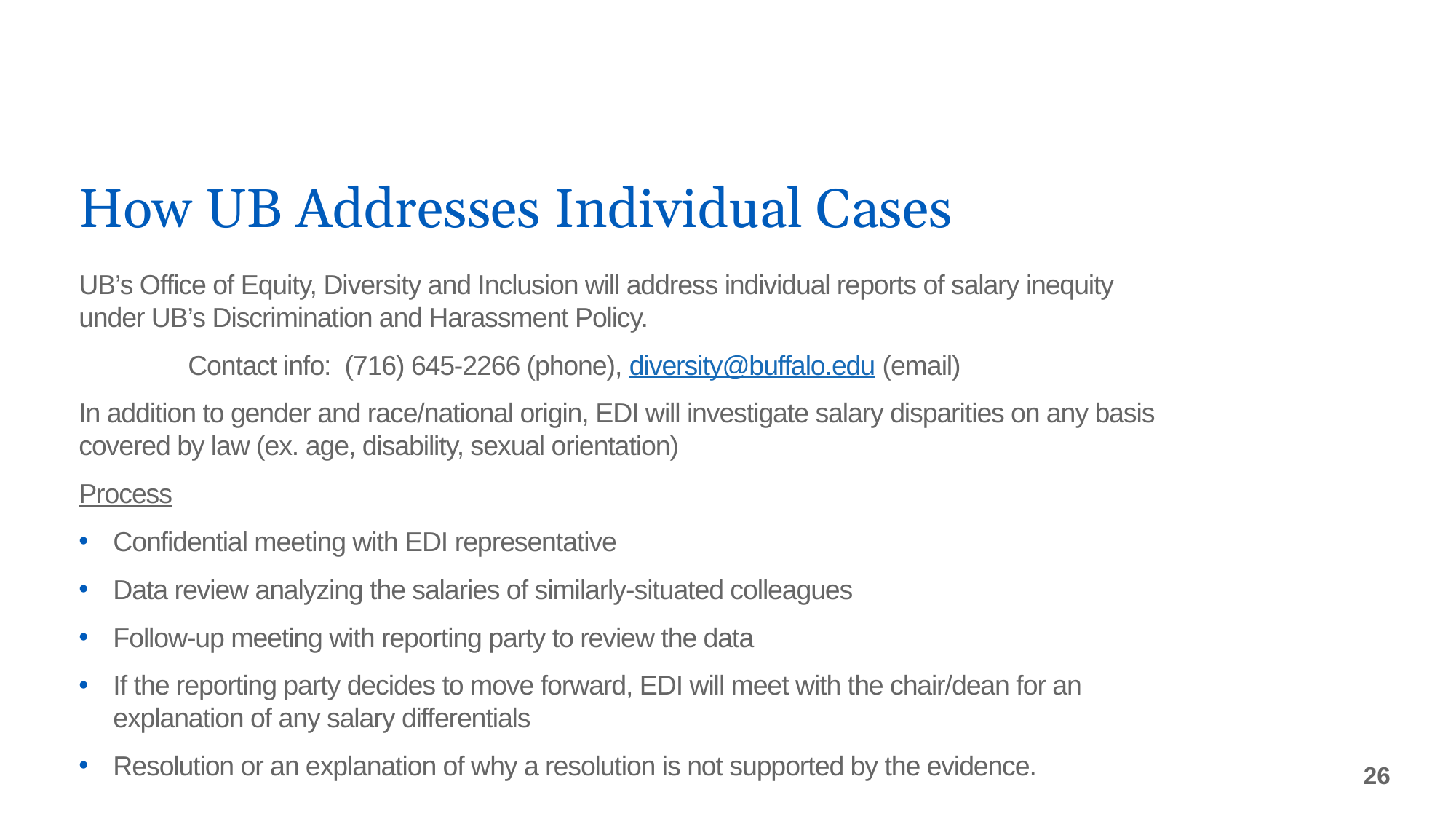

# How UB Addresses Individual Cases
UB’s Office of Equity, Diversity and Inclusion will address individual reports of salary inequity under UB’s Discrimination and Harassment Policy.
	Contact info:  (716) 645-2266 (phone), diversity@buffalo.edu (email)
In addition to gender and race/national origin, EDI will investigate salary disparities on any basis covered by law (ex. age, disability, sexual orientation)
Process
Confidential meeting with EDI representative
Data review analyzing the salaries of similarly-situated colleagues
Follow-up meeting with reporting party to review the data
If the reporting party decides to move forward, EDI will meet with the chair/dean for an explanation of any salary differentials
Resolution or an explanation of why a resolution is not supported by the evidence.